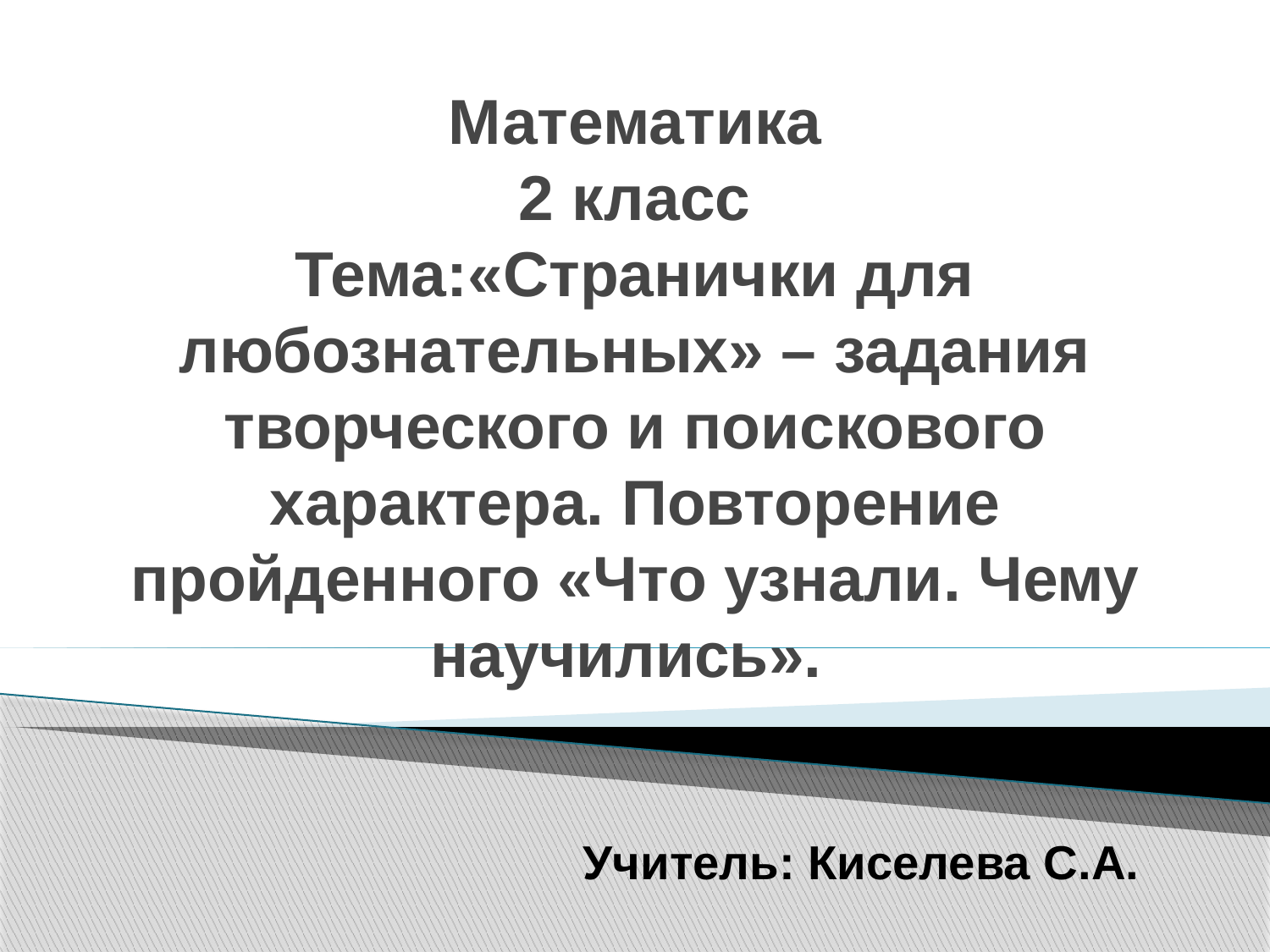

# Математика 2 класс Тема:«Странички для любознательных» – задания творческого и поискового характера. Повторение пройденного «Что узнали. Чему научились».
Учитель: Киселева С.А.